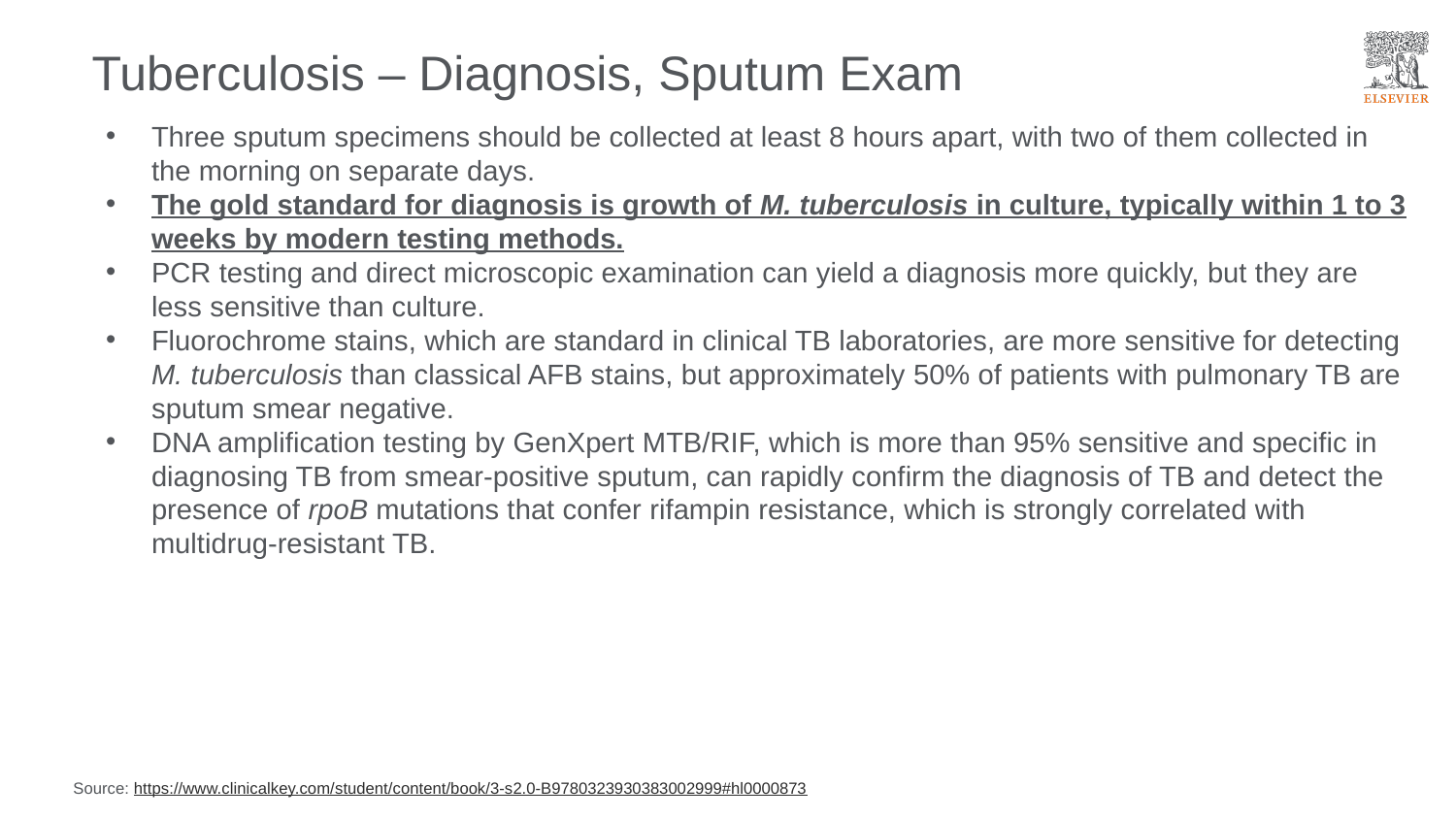

# Tuberculosis – Diagnosis, Sputum Exam
Three sputum specimens should be collected at least 8 hours apart, with two of them collected in the morning on separate days.
The gold standard for diagnosis is growth of M. tuberculosis in culture, typically within 1 to 3 weeks by modern testing methods.
PCR testing and direct microscopic examination can yield a diagnosis more quickly, but they are less sensitive than culture.
Fluorochrome stains, which are standard in clinical TB laboratories, are more sensitive for detecting M. tuberculosis than classical AFB stains, but approximately 50% of patients with pulmonary TB are sputum smear negative.
DNA amplification testing by GenXpert MTB/RIF, which is more than 95% sensitive and specific in diagnosing TB from smear-positive sputum, can rapidly confirm the diagnosis of TB and detect the presence of rpoB mutations that confer rifampin resistance, which is strongly correlated with multidrug-resistant TB.
Source: https://www.clinicalkey.com/student/content/book/3-s2.0-B9780323930383002999#hl0000873